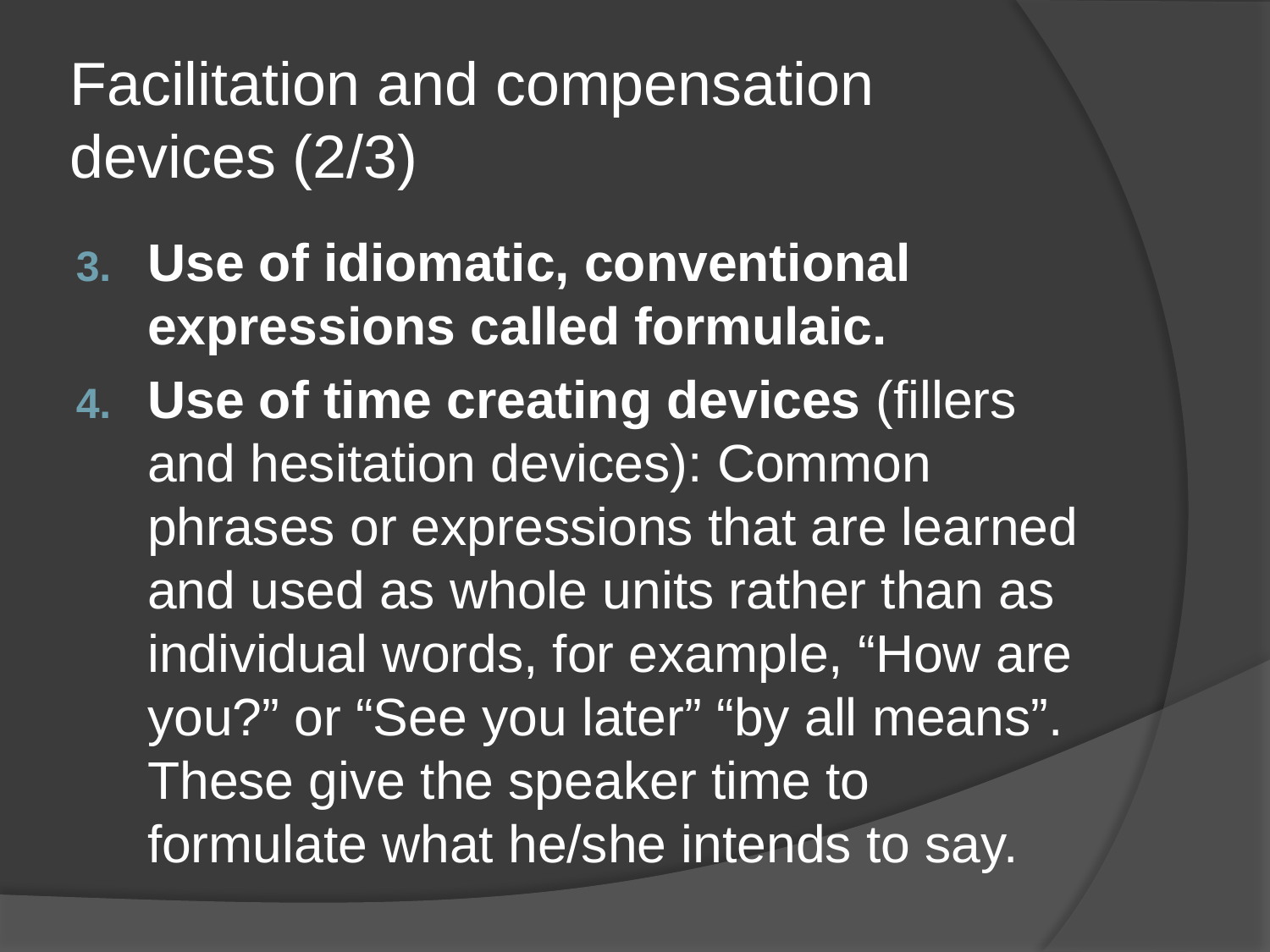

# Facilitation and compensation devices (2/3)
Use of idiomatic, conventional expressions called formulaic.
Use of time creating devices (fillers and hesitation devices): Common phrases or expressions that are learned and used as whole units rather than as individual words, for example, “How are you?” or “See you later” “by all means”. These give the speaker time to formulate what he/she intends to say.